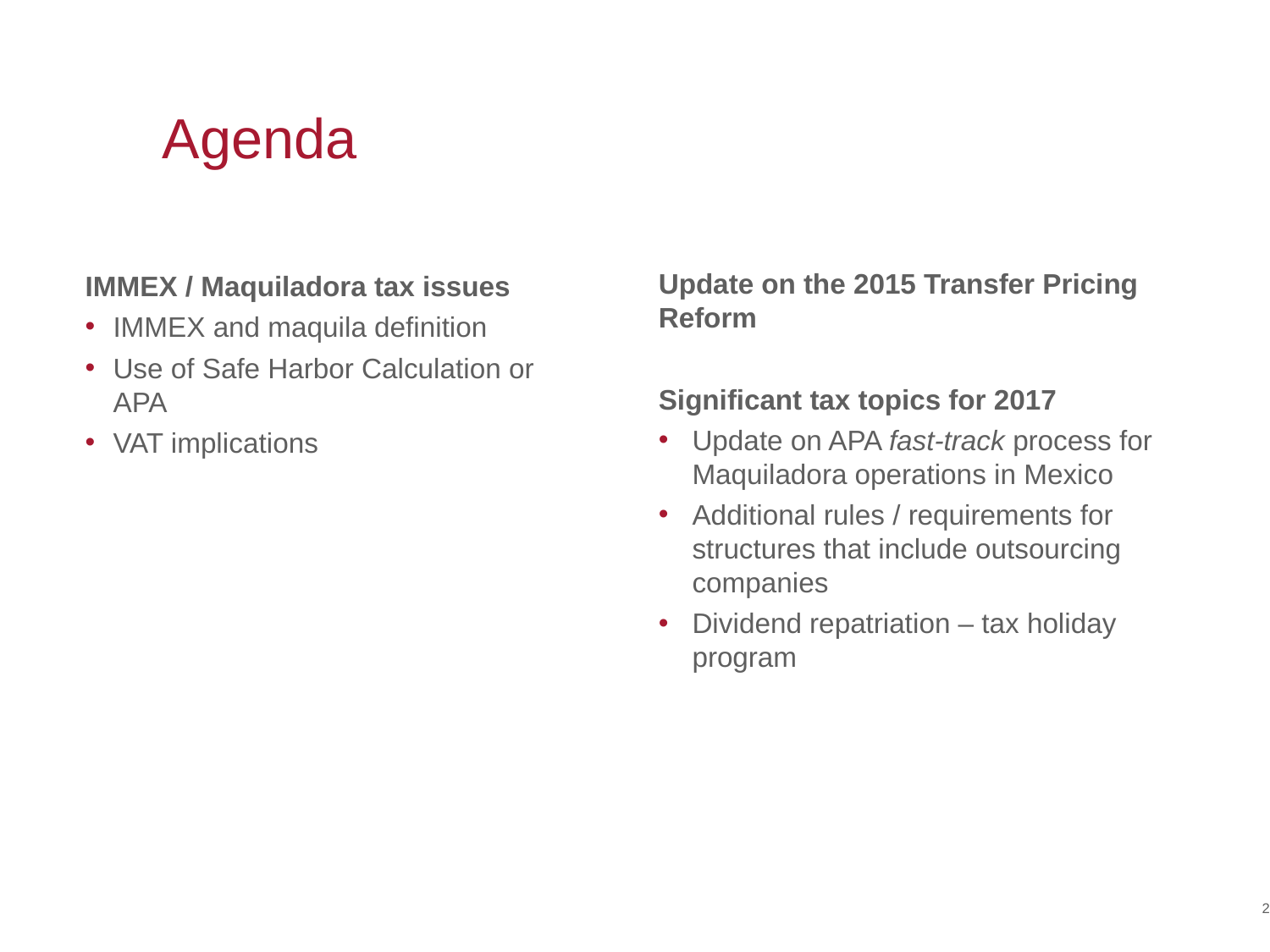

Agenda
Update on the 2015 Transfer Pricing Reform

Significant tax topics for 2017
Update on APA fast-track process for Maquiladora operations in Mexico
Additional rules / requirements for structures that include outsourcing companies
Dividend repatriation – tax holiday program
IMMEX / Maquiladora tax issues
IMMEX and maquila definition
Use of Safe Harbor Calculation or APA
VAT implications
2